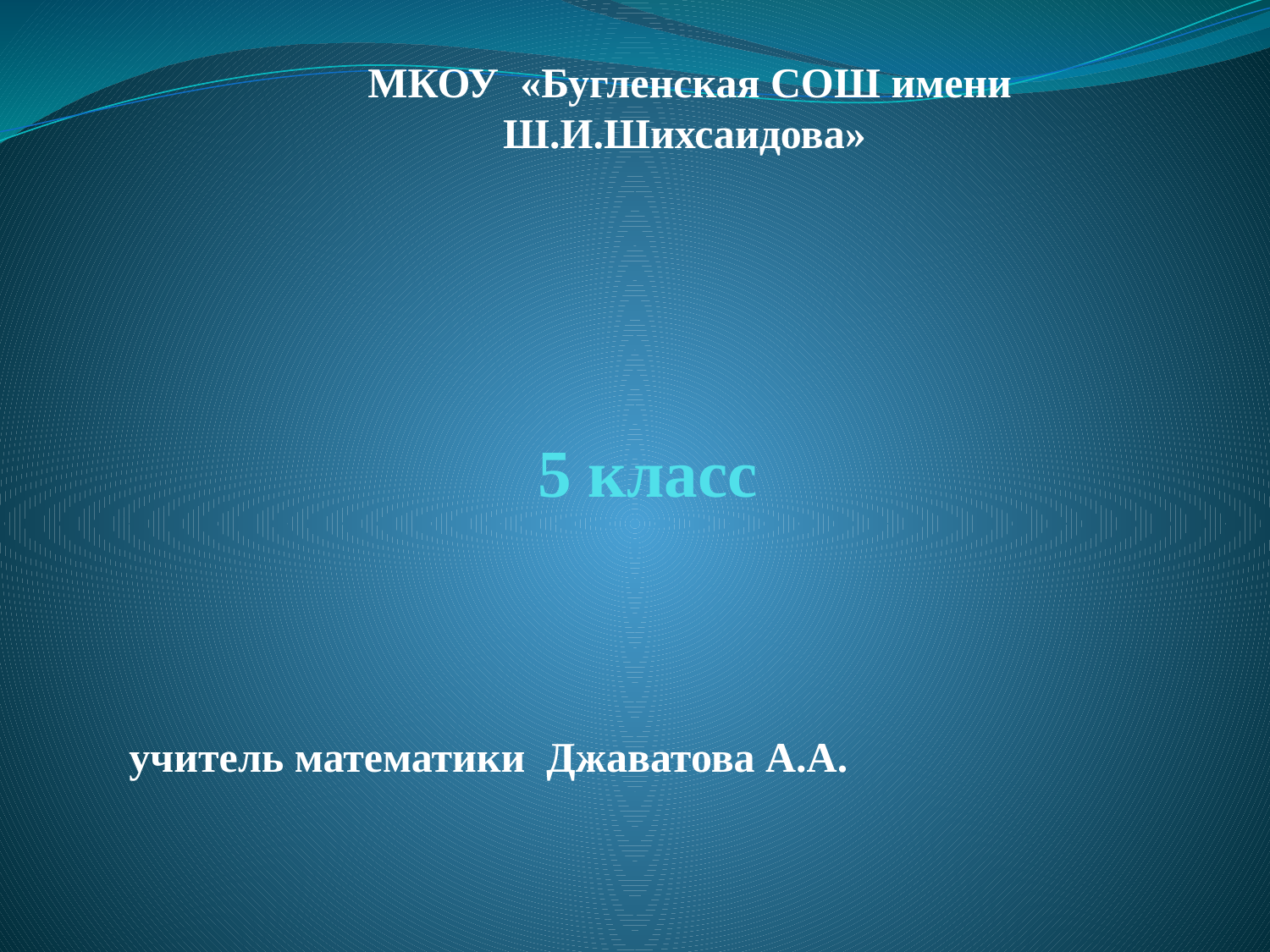

МКОУ  «Бугленская СОШ имени Ш.И.Шихсаидова»

# 5 класс
учитель математики  Джаватова А.А.